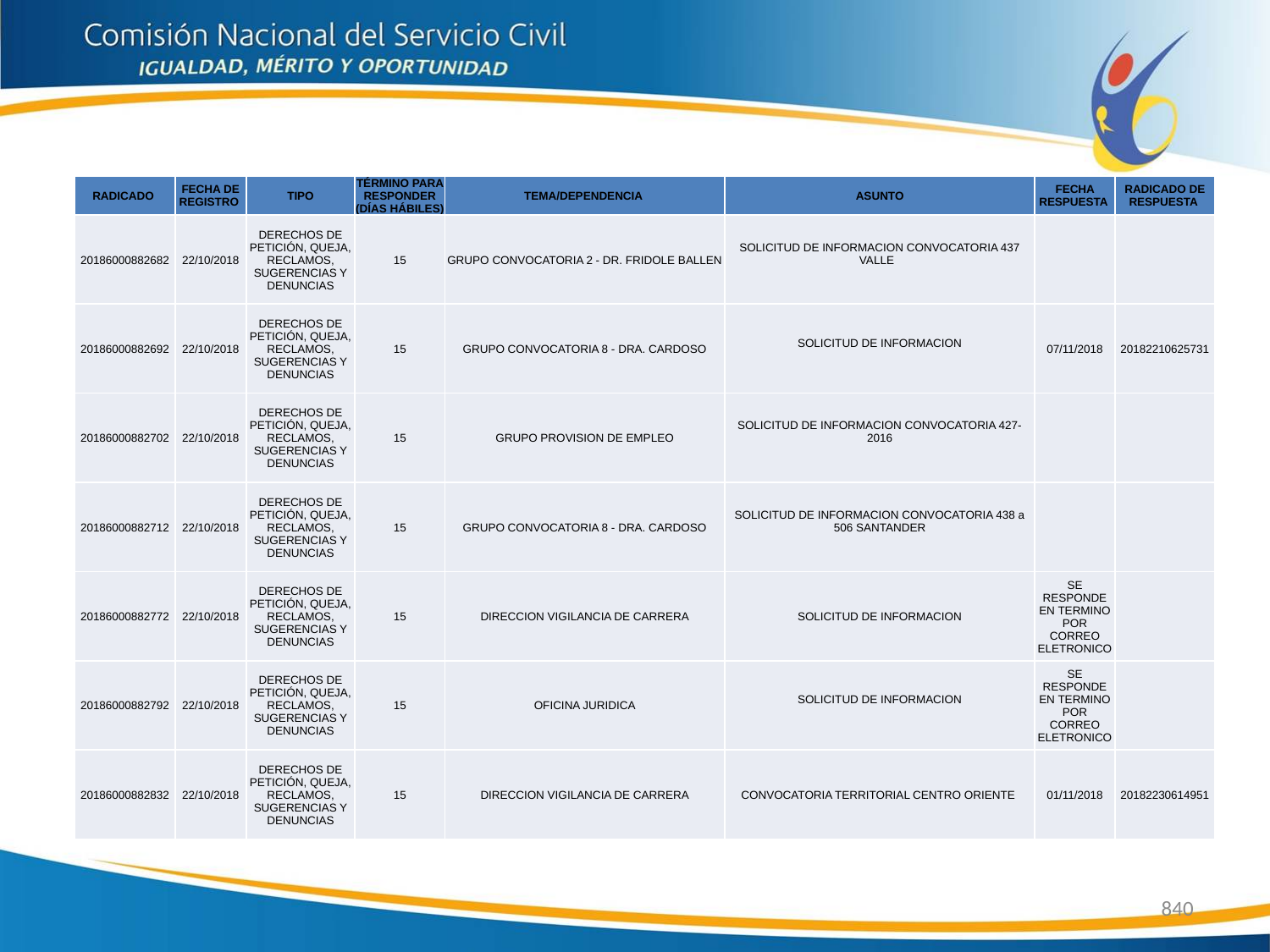

| RADICADO | FECHA DE REGISTRO | TIPO | TÉRMINO PARA RESPONDER (DÍAS HÁBILES) | TEMA/DEPENDENCIA | ASUNTO | FECHA RESPUESTA | RADICADO DE RESPUESTA |
| --- | --- | --- | --- | --- | --- | --- | --- |
| 20186000882682 | 22/10/2018 | DERECHOS DE PETICIÓN, QUEJA, RECLAMOS, SUGERENCIAS Y DENUNCIAS | 15 | GRUPO CONVOCATORIA 2 - DR. FRIDOLE BALLEN | SOLICITUD DE INFORMACION CONVOCATORIA 437 VALLE |  |  |
| 20186000882692 | 22/10/2018 | DERECHOS DE PETICIÓN, QUEJA, RECLAMOS, SUGERENCIAS Y DENUNCIAS | 15 | GRUPO CONVOCATORIA 8 - DRA. CARDOSO | SOLICITUD DE INFORMACION | 07/11/2018 | 20182210625731 |
| 20186000882702 | 22/10/2018 | DERECHOS DE PETICIÓN, QUEJA, RECLAMOS, SUGERENCIAS Y DENUNCIAS | 15 | GRUPO PROVISION DE EMPLEO | SOLICITUD DE INFORMACION CONVOCATORIA 427-2016 |  |  |
| 20186000882712 | 22/10/2018 | DERECHOS DE PETICIÓN, QUEJA, RECLAMOS, SUGERENCIAS Y DENUNCIAS | 15 | GRUPO CONVOCATORIA 8 - DRA. CARDOSO | SOLICITUD DE INFORMACION CONVOCATORIA 438 a 506 SANTANDER |  |  |
| 20186000882772 | 22/10/2018 | DERECHOS DE PETICIÓN, QUEJA, RECLAMOS, SUGERENCIAS Y DENUNCIAS | 15 | DIRECCION VIGILANCIA DE CARRERA | SOLICITUD DE INFORMACION | SE RESPONDE EN TERMINO POR CORREO ELETRONICO |  |
| 20186000882792 | 22/10/2018 | DERECHOS DE PETICIÓN, QUEJA, RECLAMOS, SUGERENCIAS Y DENUNCIAS | 15 | OFICINA JURIDICA | SOLICITUD DE INFORMACION | SE RESPONDE EN TERMINO POR CORREO ELETRONICO |  |
| 20186000882832 | 22/10/2018 | DERECHOS DE PETICIÓN, QUEJA, RECLAMOS, SUGERENCIAS Y DENUNCIAS | 15 | DIRECCION VIGILANCIA DE CARRERA | CONVOCATORIA TERRITORIAL CENTRO ORIENTE | 01/11/2018 | 20182230614951 |
840